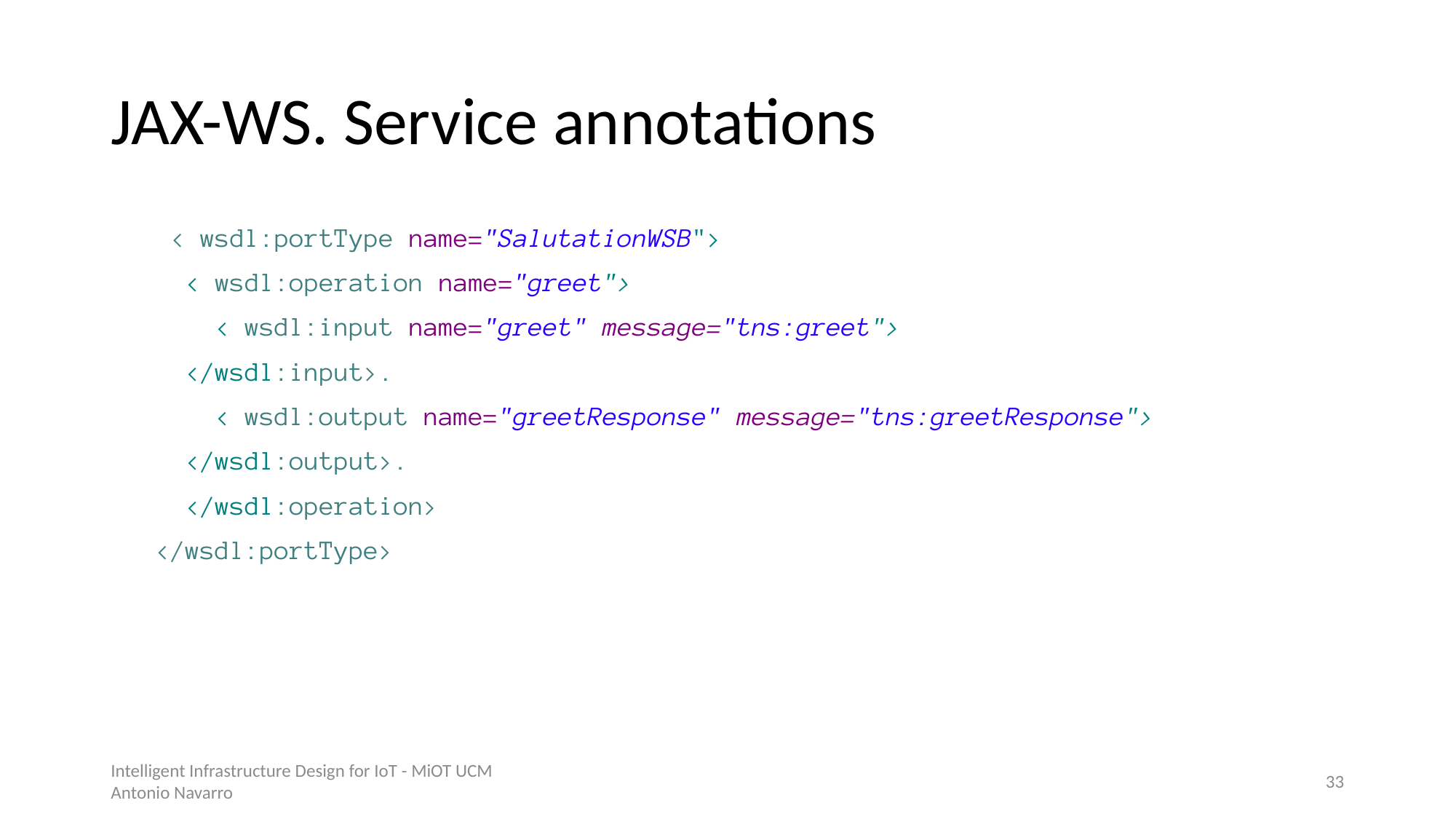

# JAX-WS. Service annotations
    < wsdl:portType name="SalutationWSB">
     < wsdl:operation name="greet">
       < wsdl:input name="greet" message="tns:greet">
     </wsdl:input>.
       < wsdl:output name="greetResponse" message="tns:greetResponse">
     </wsdl:output>.
     </wsdl:operation>
   </wsdl:portType>
Intelligent Infrastructure Design for IoT - MiOT UCM
Antonio Navarro
33